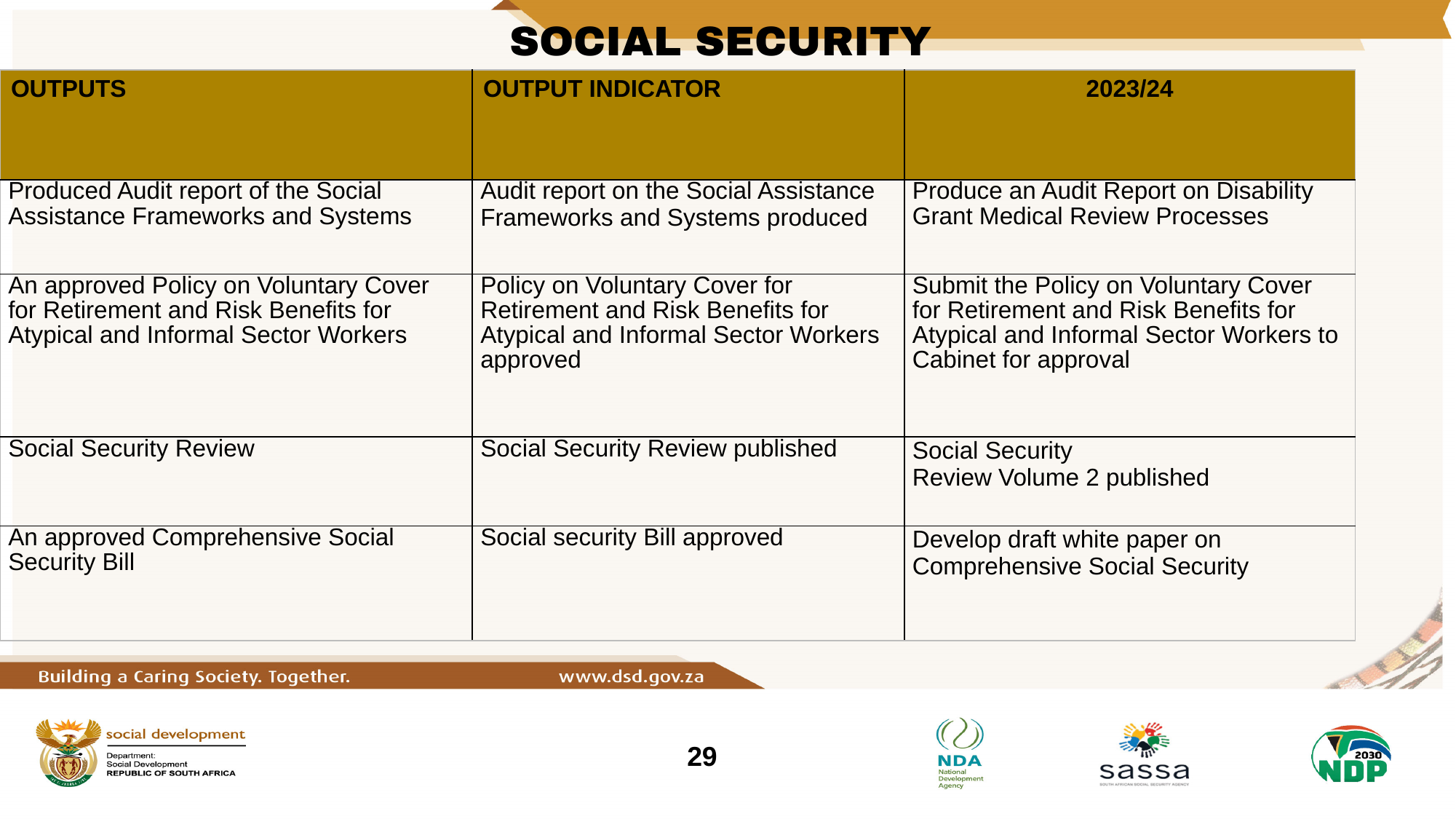

# SOCIAL SECURITY
| OUTPUTS | OUTPUT INDICATOR | 2023/24 |
| --- | --- | --- |
| Produced Audit report of the Social Assistance Frameworks and Systems | Audit report on the Social Assistance Frameworks and Systems produced | Produce an Audit Report on Disability Grant Medical Review Processes |
| An approved Policy on Voluntary Cover for Retirement and Risk Benefits for Atypical and Informal Sector Workers | Policy on Voluntary Cover for Retirement and Risk Benefits for Atypical and Informal Sector Workers approved | Submit the Policy on Voluntary Cover for Retirement and Risk Benefits for Atypical and Informal Sector Workers to Cabinet for approval |
| Social Security Review | Social Security Review published | Social Security Review Volume 2 published |
| An approved Comprehensive Social Security Bill | Social security Bill approved | Develop draft white paper on Comprehensive Social Security |
29